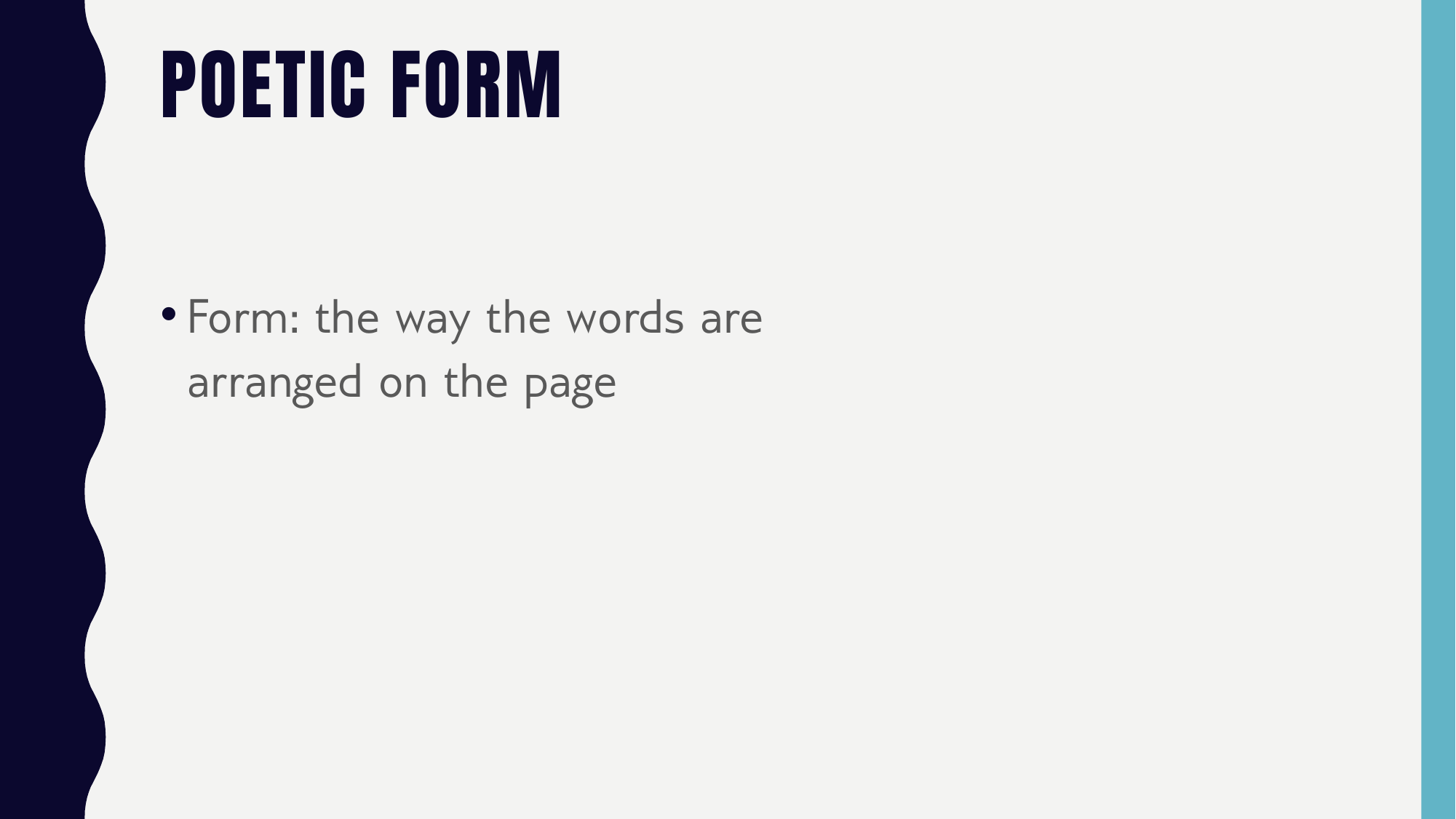

# Poetic form
Form: the way the words are arranged on the page